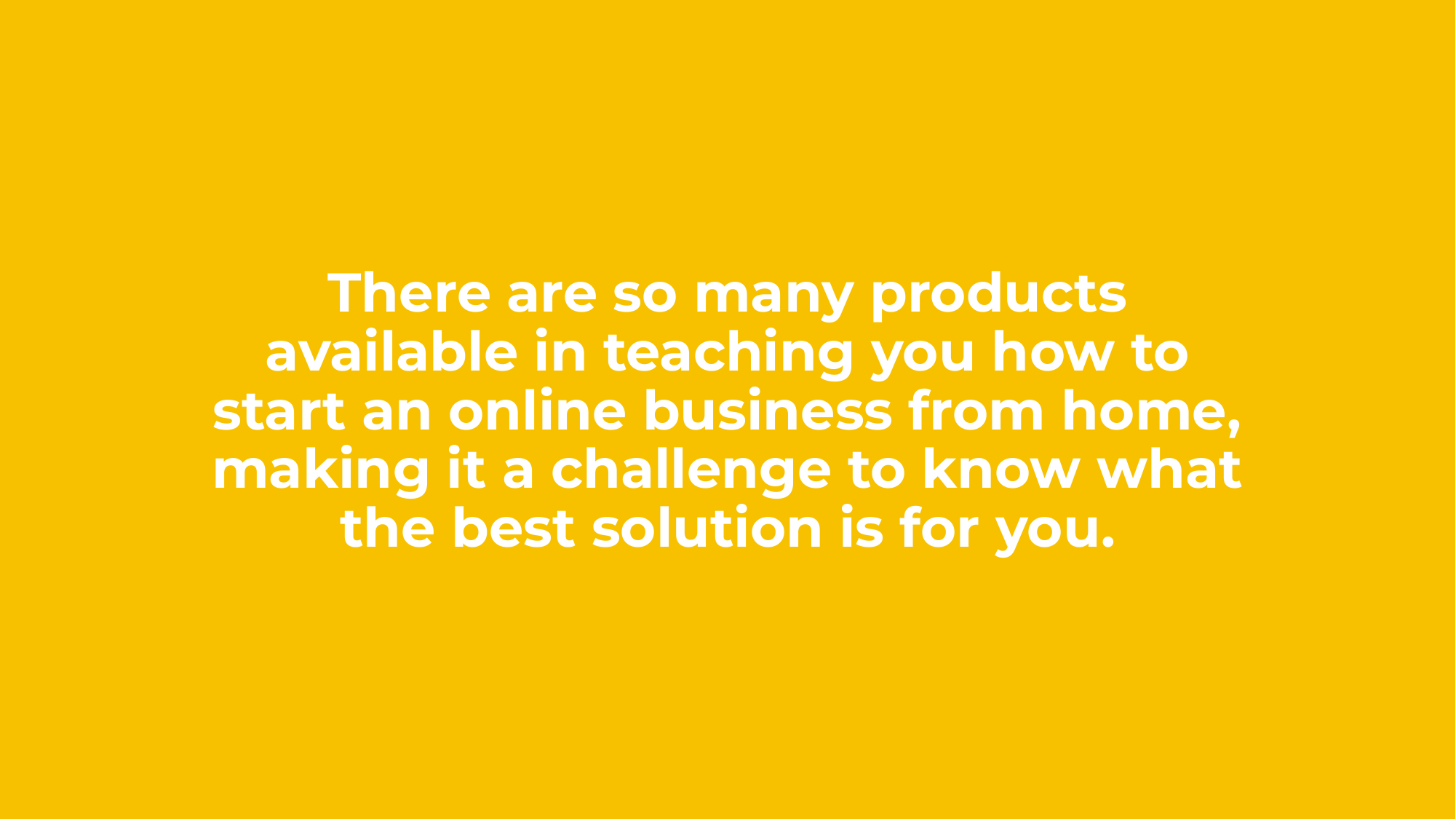

# There are so many products available in teaching you how to start an online business from home, making it a challenge to know what the best solution is for you.